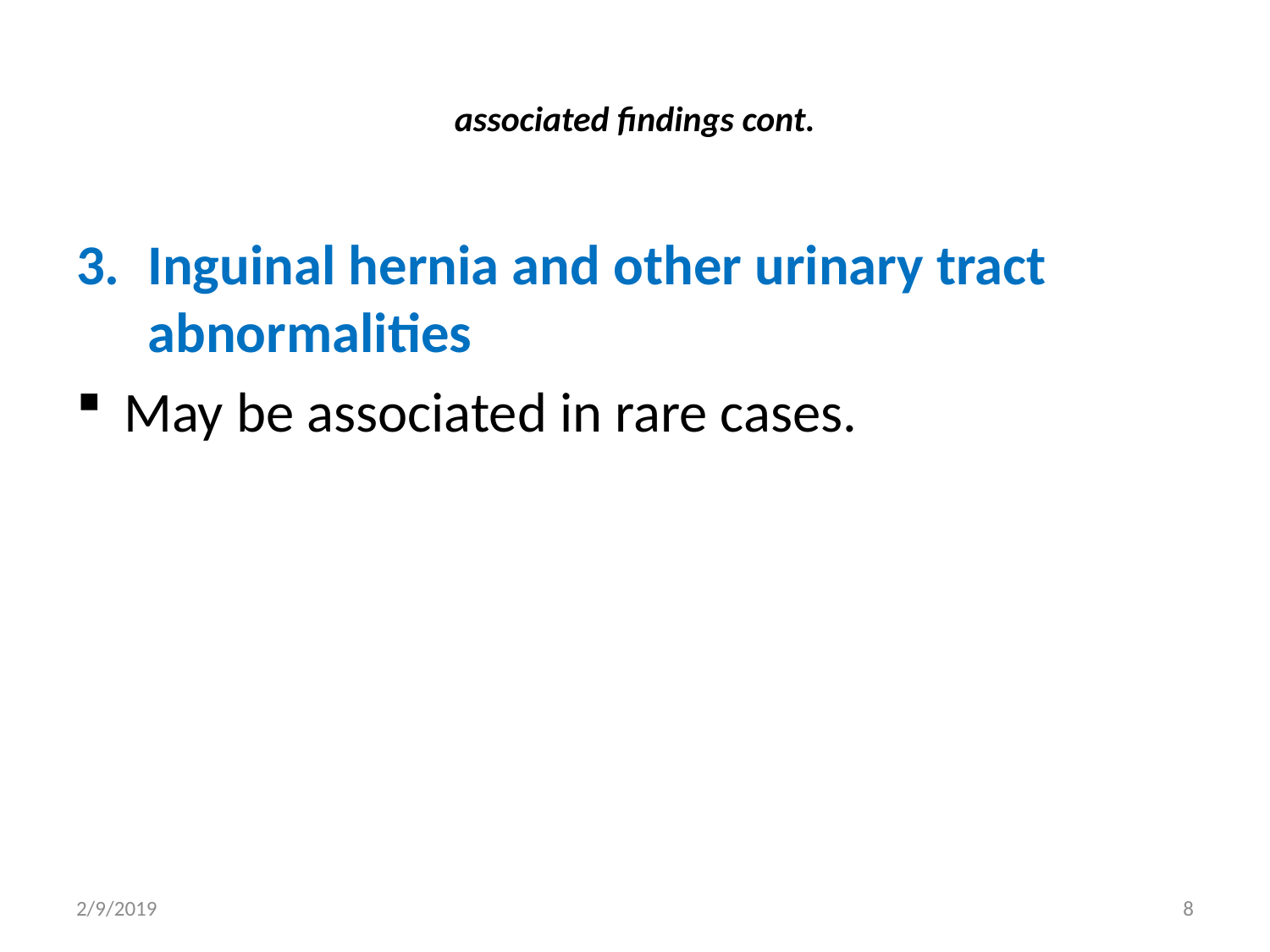

# associated findings cont.
Inguinal hernia and other urinary tract abnormalities
May be associated in rare cases.
2/9/2019
8